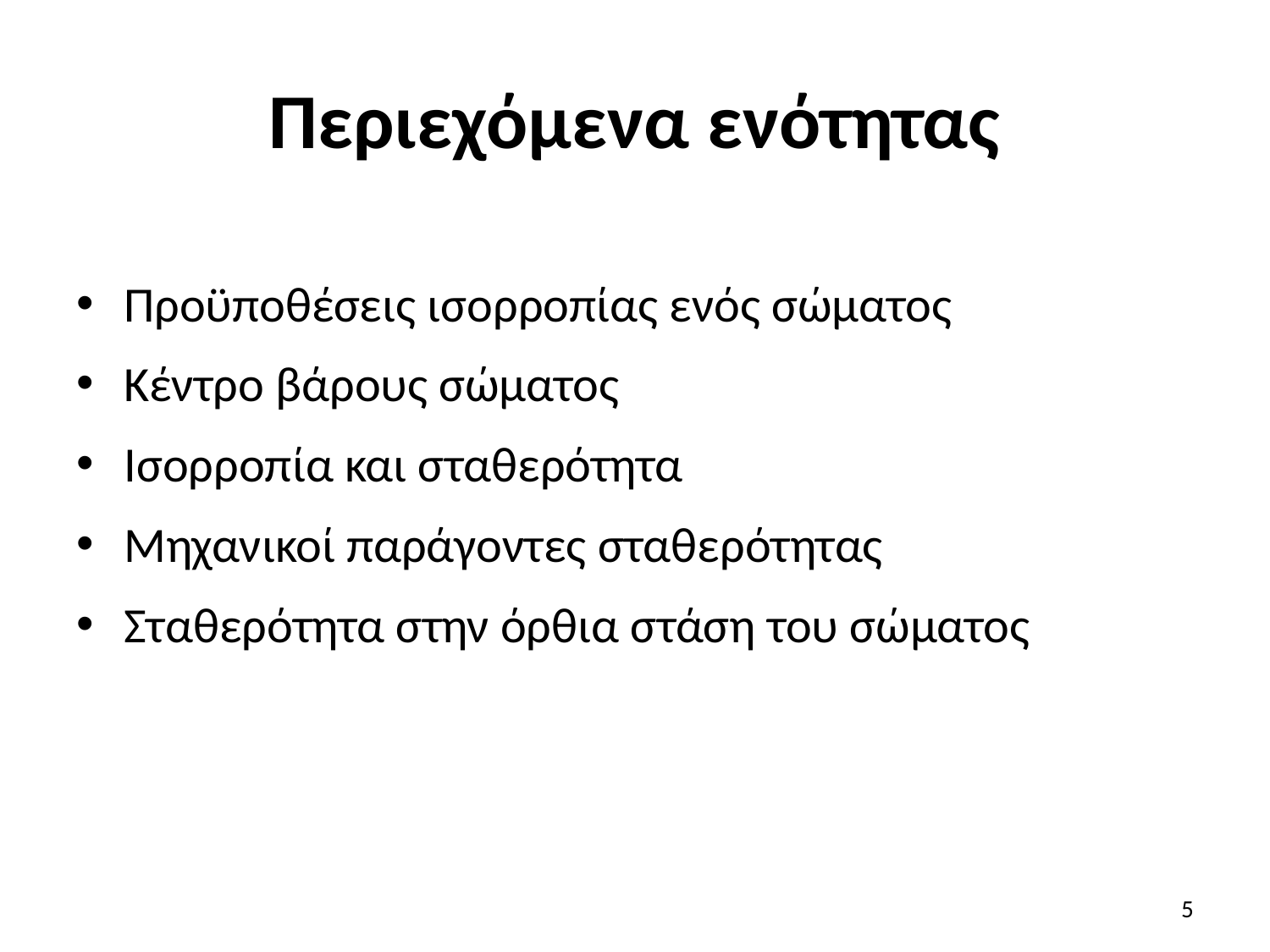

# Περιεχόμενα ενότητας
Προϋποθέσεις ισορροπίας ενός σώματος
Κέντρο βάρους σώματος
Ισορροπία και σταθερότητα
Μηχανικοί παράγοντες σταθερότητας
Σταθερότητα στην όρθια στάση του σώματος
5